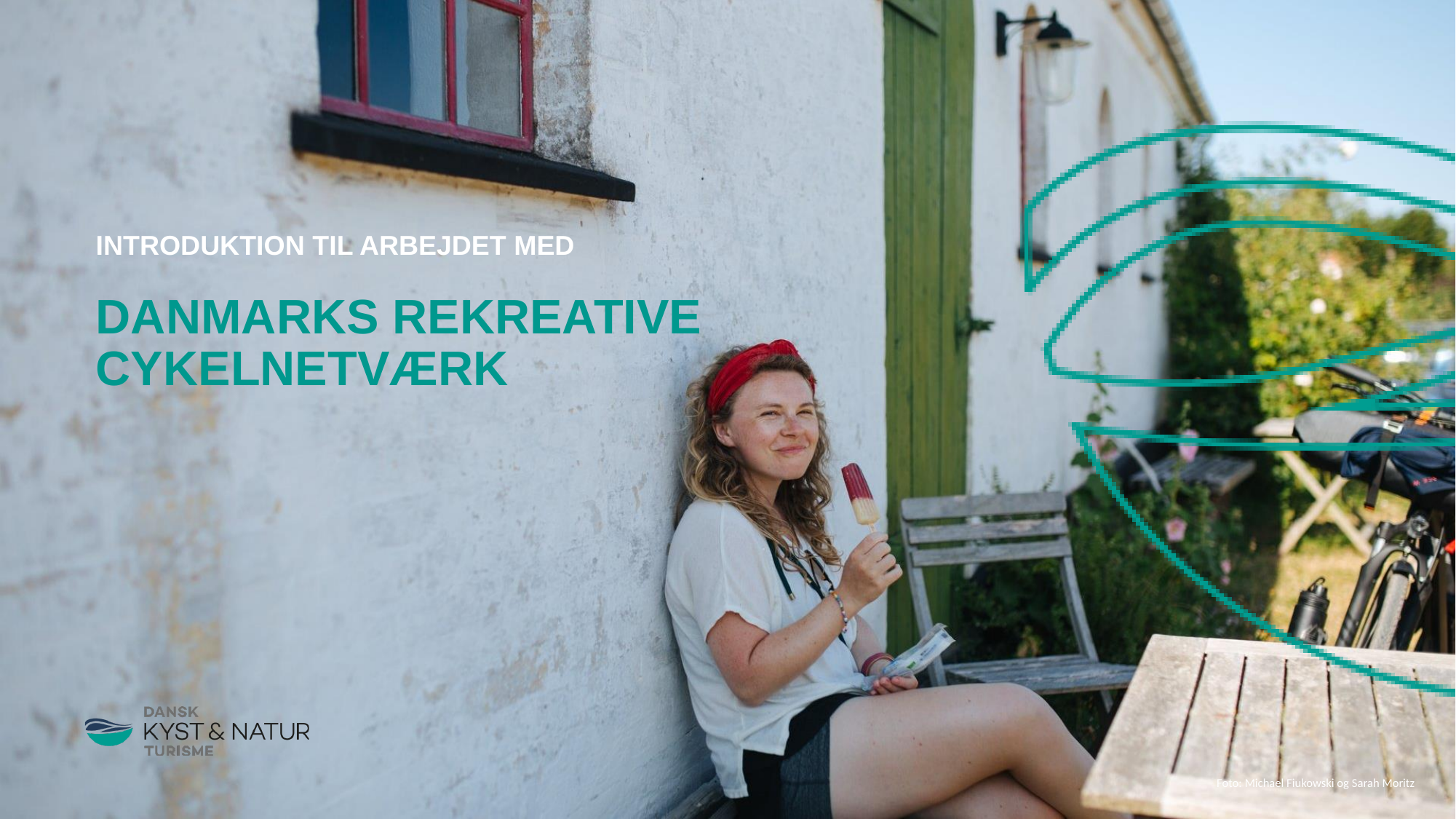

INTRODUKTION TIL ARBEJDEt MED
DANMARKS REKREATIVE CYKELNETVÆRK
Foto: Michael Fiukowski og Sarah Moritz